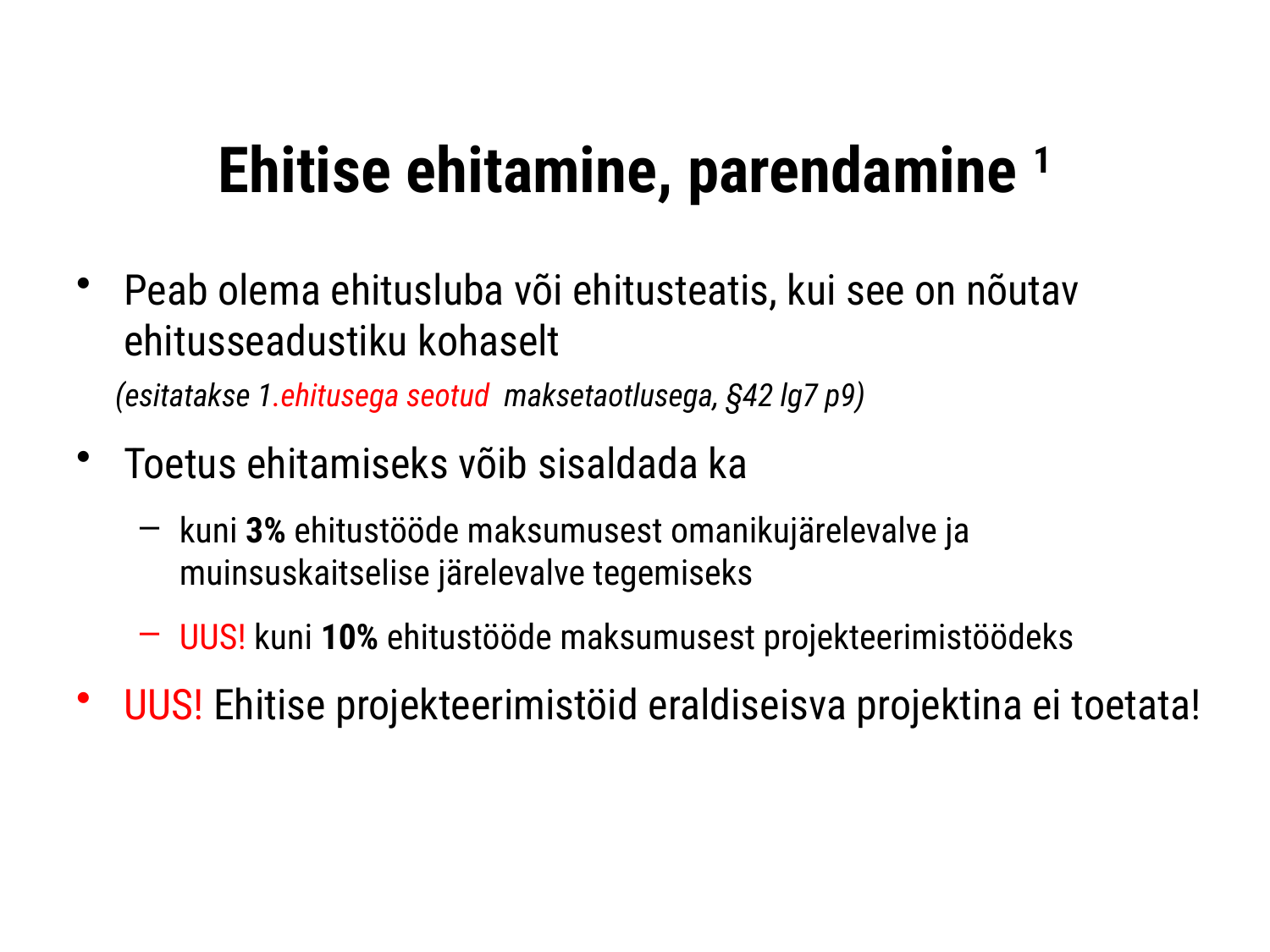

# Ehitise ehitamine, parendamine 1
Peab olema ehitusluba või ehitusteatis, kui see on nõutav ehitusseadustiku kohaselt
    (esitatakse 1.ehitusega seotud  maksetaotlusega, §42 lg7 p9)
Toetus ehitamiseks võib sisaldada ka
kuni 3% ehitustööde maksumusest omanikujärelevalve ja muinsuskaitselise järelevalve tegemiseks
UUS! kuni 10% ehitustööde maksumusest projekteerimistöödeks
UUS! Ehitise projekteerimistöid eraldiseisva projektina ei toetata!